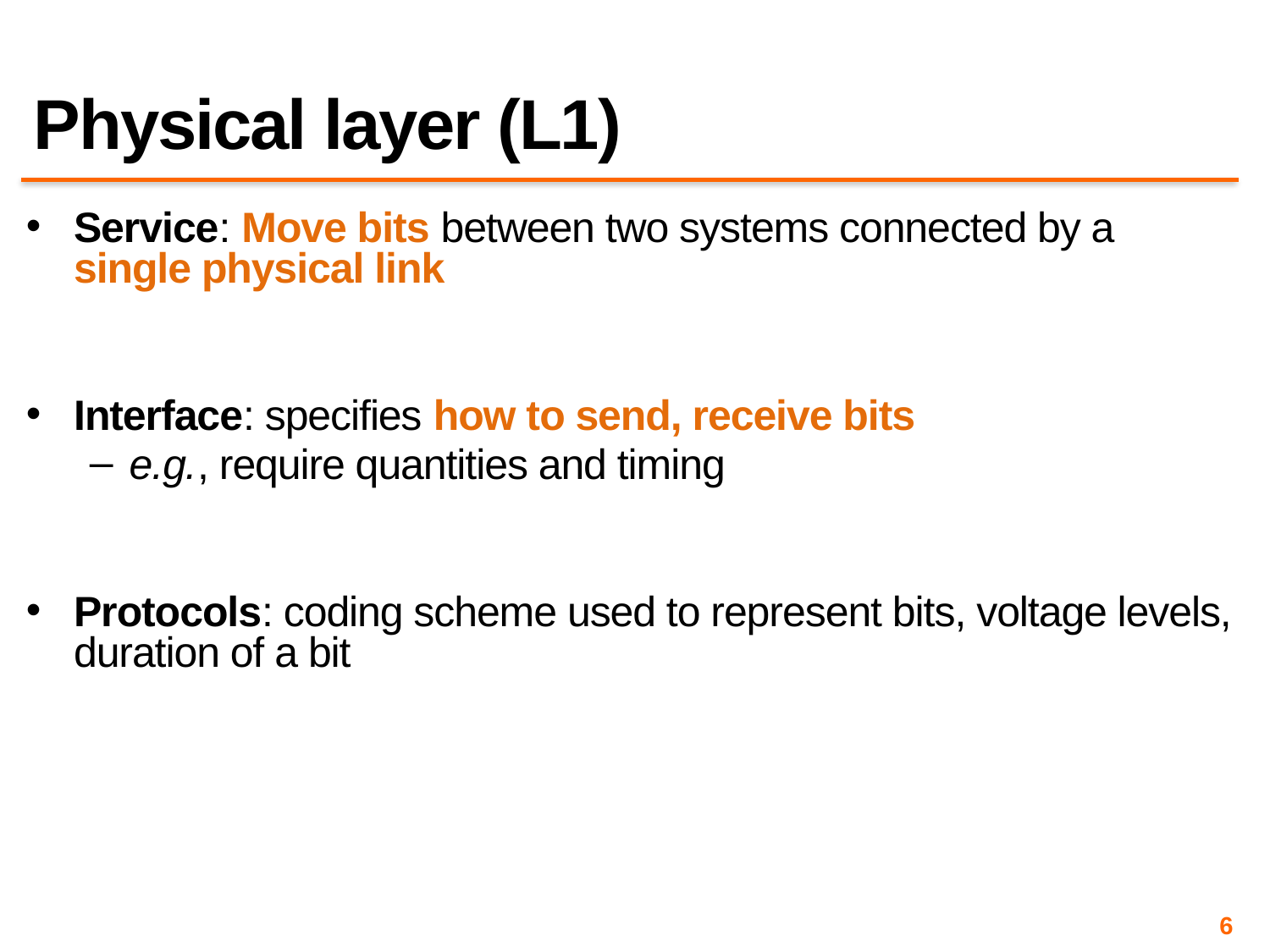

# Physical layer (L1)
Service: Move bits between two systems connected by a single physical link

Interface: specifies how to send, receive bits
e.g., require quantities and timing

Protocols: coding scheme used to represent bits, voltage levels, duration of a bit
6